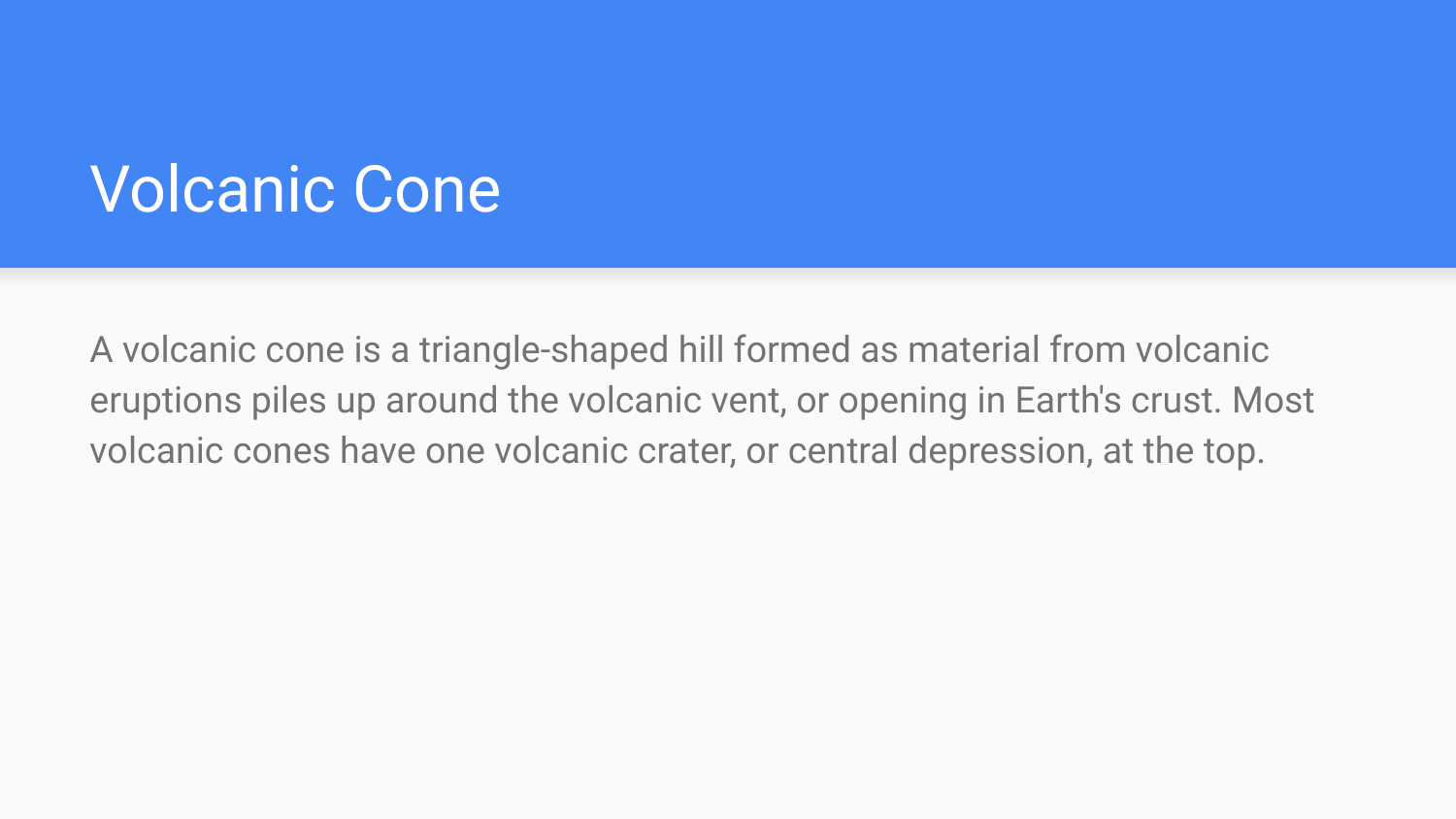

# Volcanic Cone
A volcanic cone is a triangle-shaped hill formed as material from volcanic eruptions piles up around the volcanic vent, or opening in Earth's crust. Most volcanic cones have one volcanic crater, or central depression, at the top.